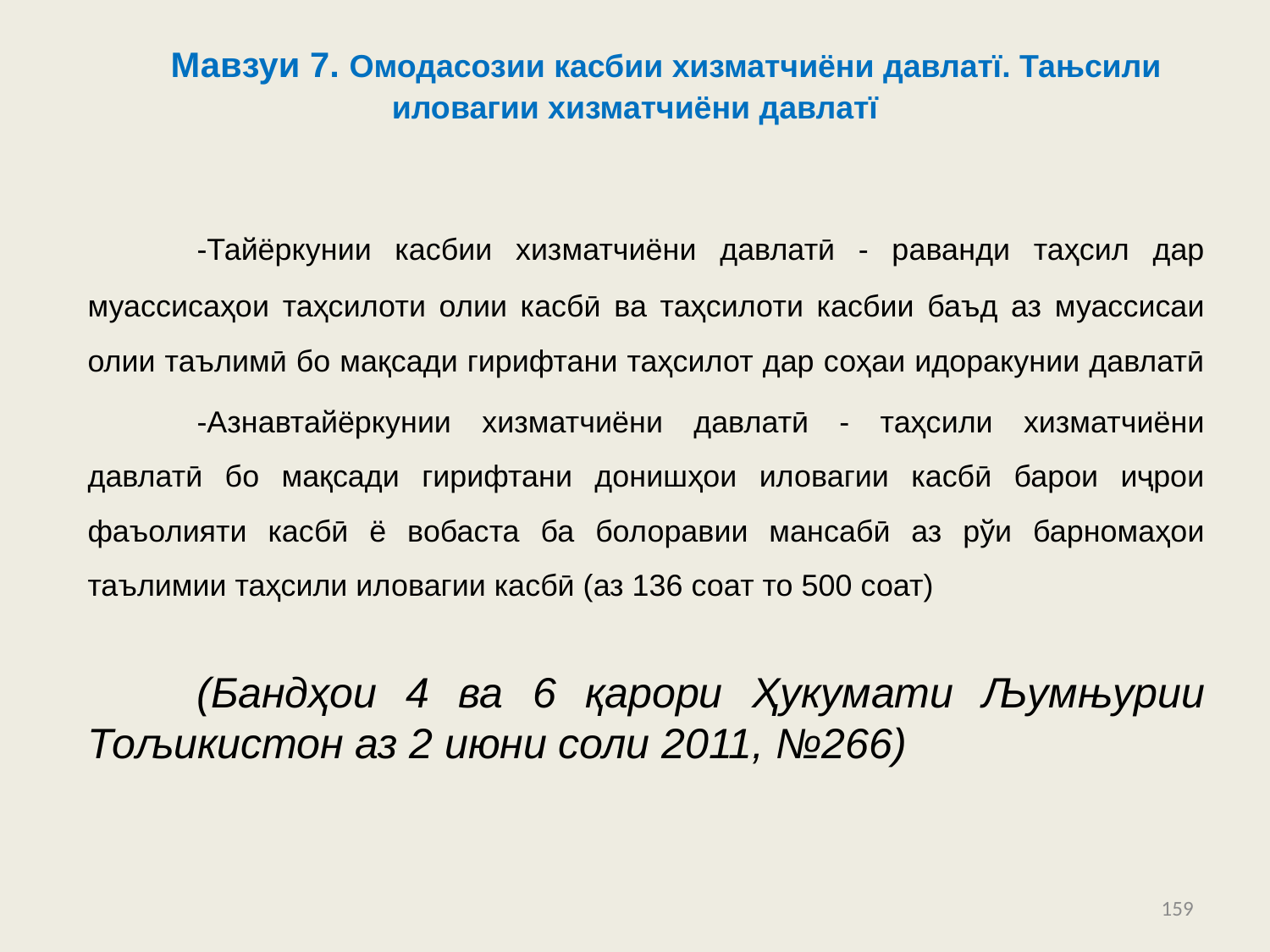

# Мавзуи 7. Омодасозии касбии хизматчиёни давлатї. Тањсили иловагии хизматчиёни давлатї
	-Тайёркунии касбии хизматчиёни давлатӣ - раванди таҳсил дар муассисаҳои таҳсилоти олии касбӣ ва таҳсилоти касбии баъд аз муассисаи олии таълимӣ бо мақсади гирифтани таҳсилот дар соҳаи идоракунии давлатӣ
	-Азнавтайёркунии хизматчиёни давлатӣ - таҳсили хизматчиёни давлатӣ бо мақсади гирифтани донишҳои иловагии касбӣ барои иҷрои фаъолияти касбӣ ё вобаста ба болоравии мансабӣ аз рўи барномаҳои таълимии таҳсили иловагии касбӣ (аз 136 соат то 500 соат)

	(Бандҳои 4 ва 6 қарори Ҳукумати Љумњурии Тољикистон аз 2 июни соли 2011, №266)

159